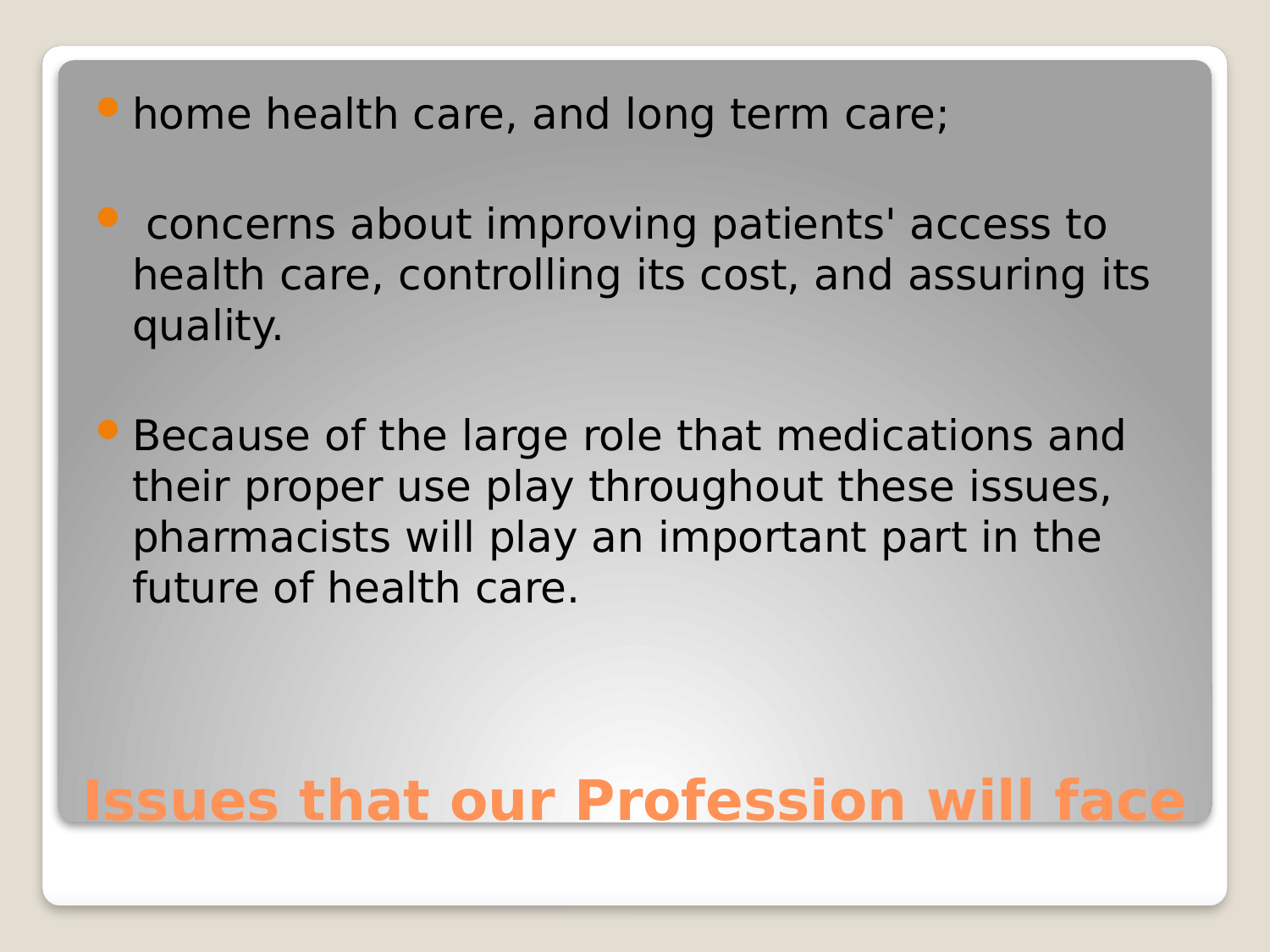

home health care, and long term care;

 concerns about improving patients' access to health care, controlling its cost, and assuring its quality.

Because of the large role that medications and their proper use play throughout these issues, pharmacists will play an important part in the future of health care.

# Issues that our Profession will face